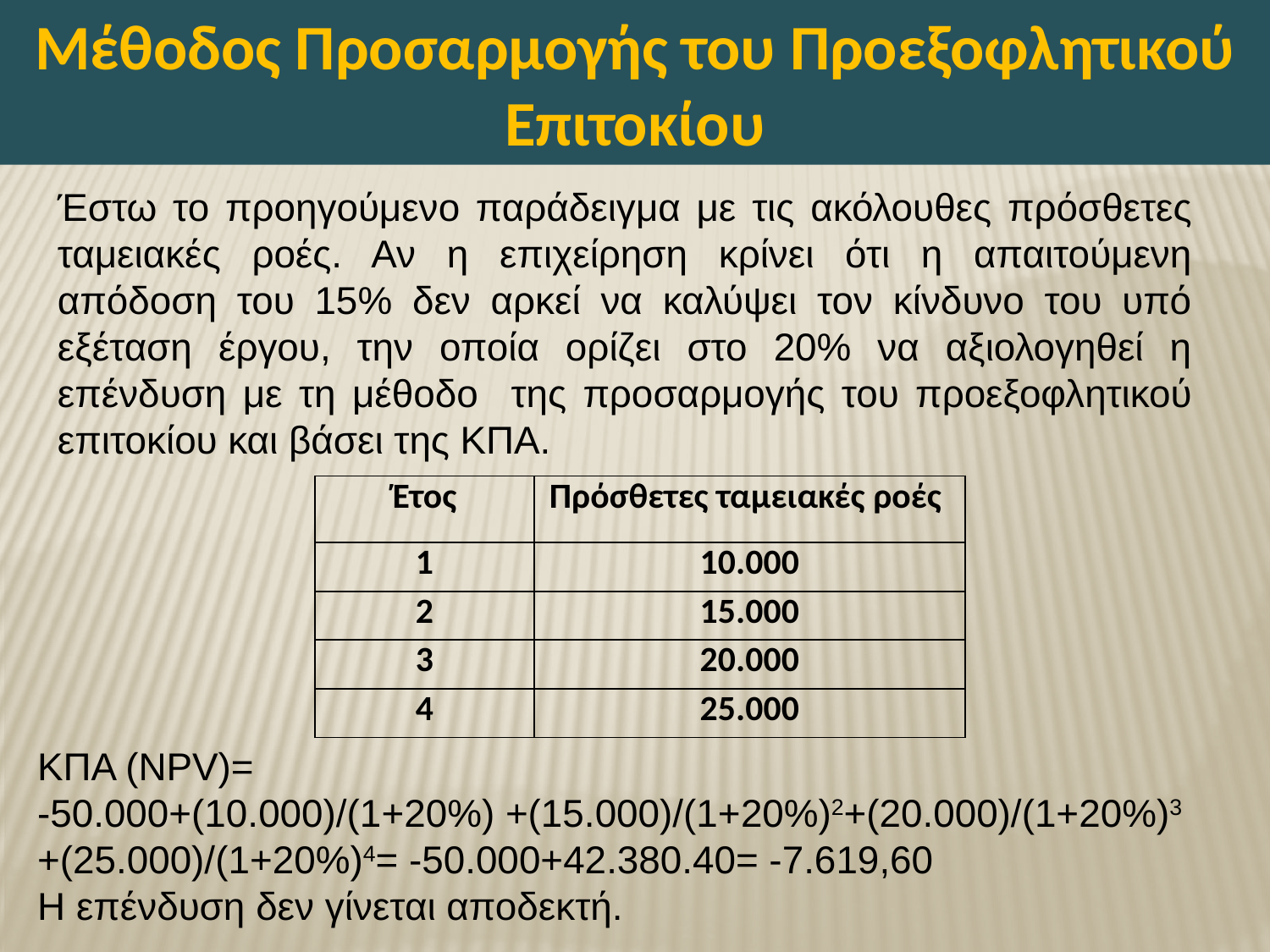

Μέθοδος Προσαρμογής του Προεξοφλητικού Επιτοκίου

Έστω το προηγούμενο παράδειγμα με τις ακόλουθες πρόσθετες ταμειακές ροές. Αν η επιχείρηση κρίνει ότι η απαιτούμενη απόδοση του 15% δεν αρκεί να καλύψει τον κίνδυνο του υπό εξέταση έργου, την οποία ορίζει στο 20% να αξιολογηθεί η επένδυση με τη μέθοδο  της προσαρμογής του προεξοφλητικού επιτοκίου και βάσει της ΚΠΑ.

| Έτος | Πρόσθετες ταμειακές ροές |
| --- | --- |
| 1 | 10.000 |
| 2 | 15.000 |
| 3 | 20.000 |
| 4 | 25.000 |
ΚΠΑ (ΝPV)=
-50.000+(10.000)/(1+20%) +(15.000)/(1+20%)2+(20.000)/(1+20%)3
+(25.000)/(1+20%)4= -50.000+42.380.40= -7.619,60
H επένδυση δεν γίνεται αποδεκτή.